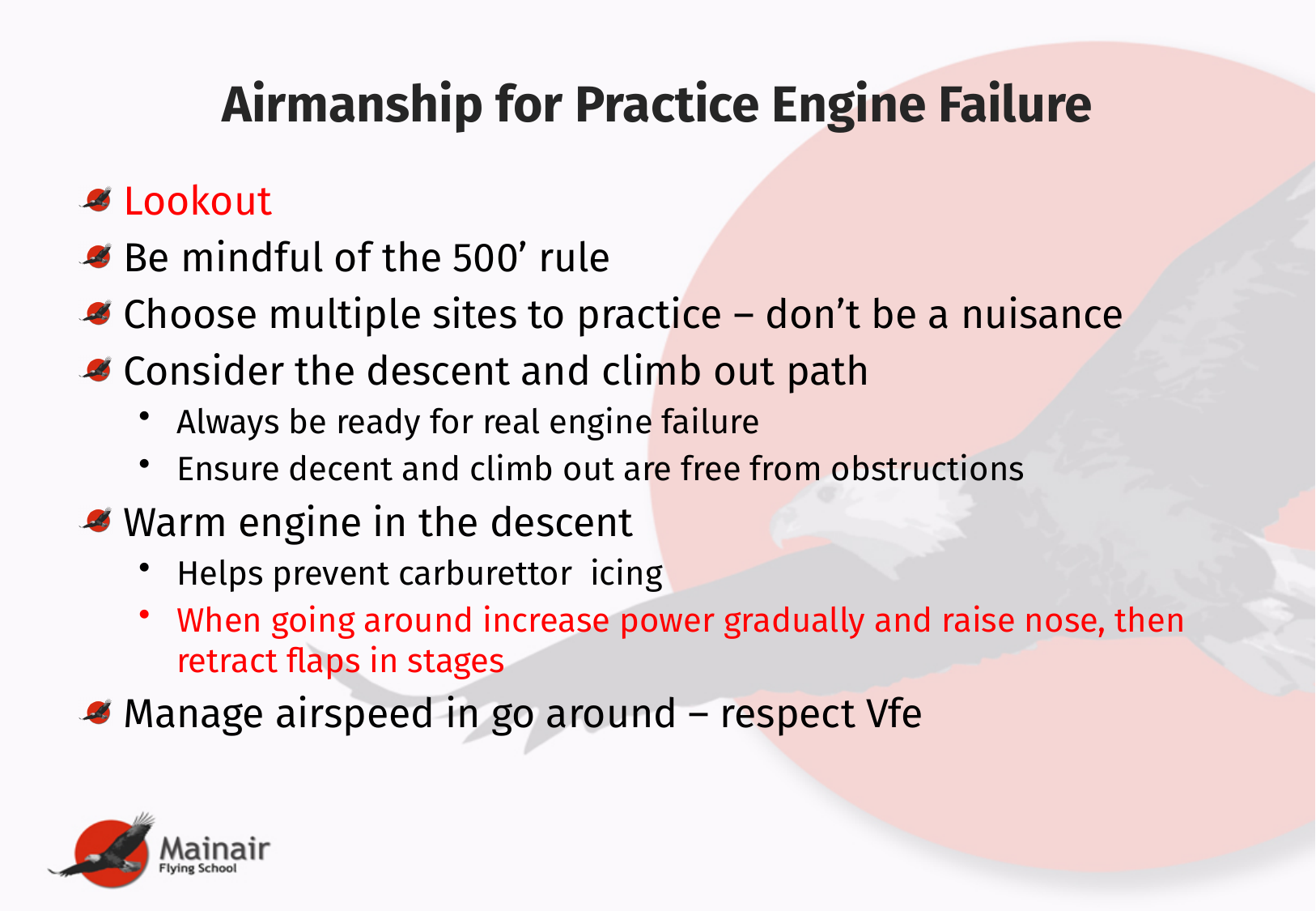

# Airmanship for Practice Engine Failure
Lookout
Be mindful of the 500’ rule
Choose multiple sites to practice – don’t be a nuisance
Consider the descent and climb out path
Always be ready for real engine failure
Ensure decent and climb out are free from obstructions
Warm engine in the descent
Helps prevent carburettor  icing
When going around increase power gradually and raise nose, then retract flaps in stages
Manage airspeed in go around – respect Vfe